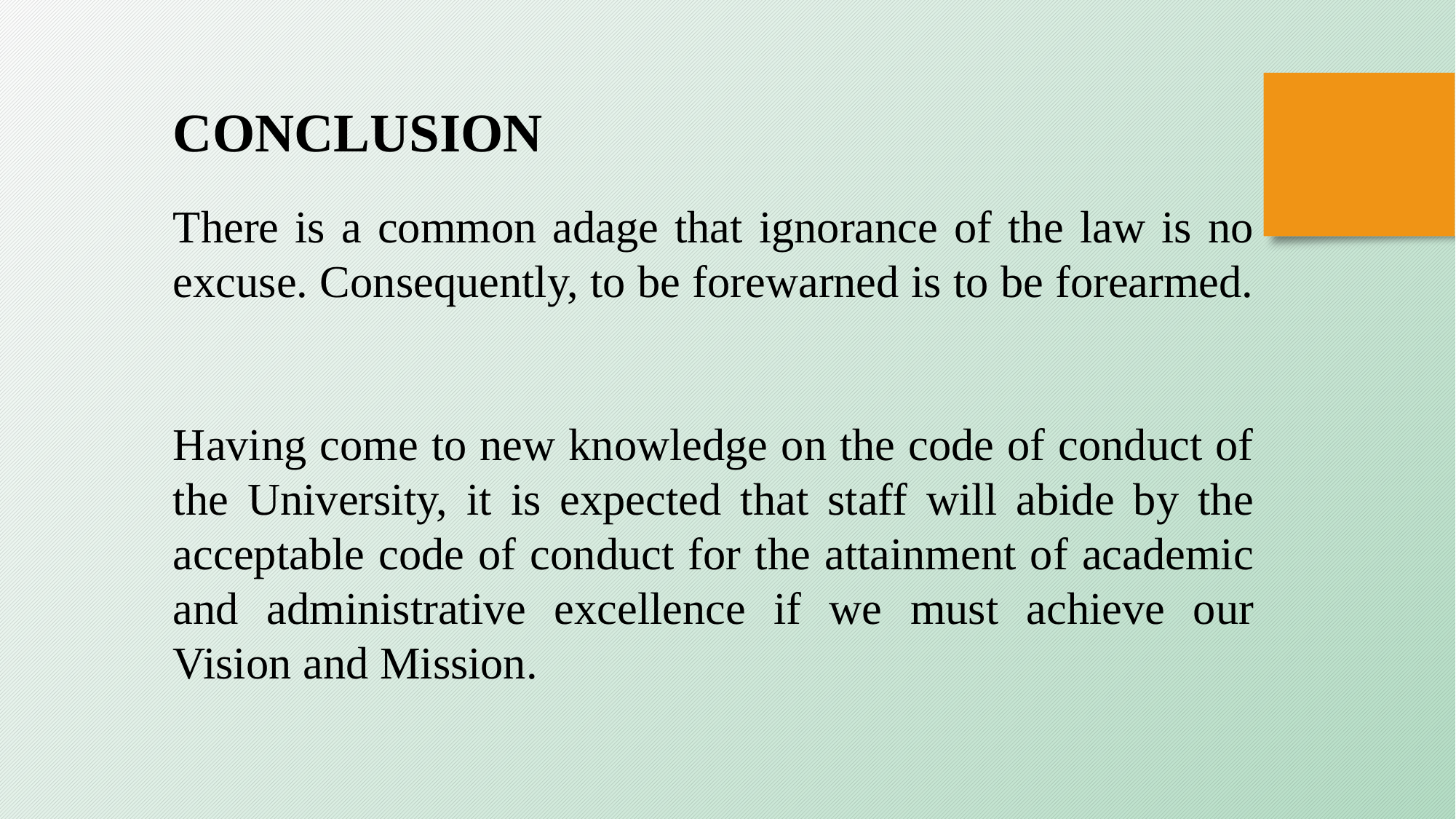

CONCLUSION
There is a common adage that ignorance of the law is no excuse. Consequently, to be forewarned is to be forearmed.

Having come to new knowledge on the code of conduct of the University, it is expected that staff will abide by the acceptable code of conduct for the attainment of academic and administrative excellence if we must achieve our Vision and Mission.